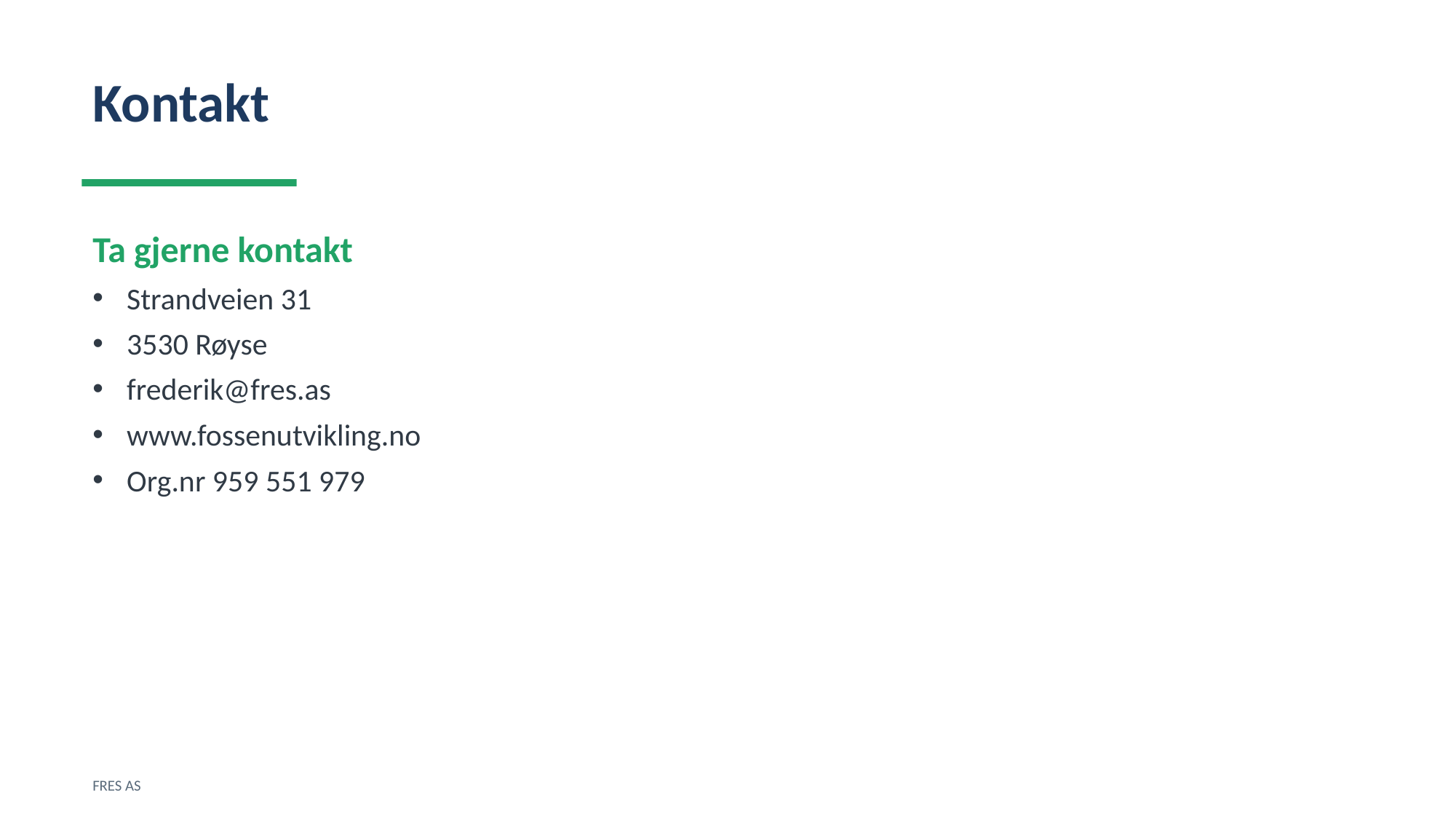

Kontakt

Ta gjerne kontakt
Strandveien 31
3530 Røyse
frederik@fres.as
www.fossenutvikling.no
Org.nr 959 551 979
FRES AS